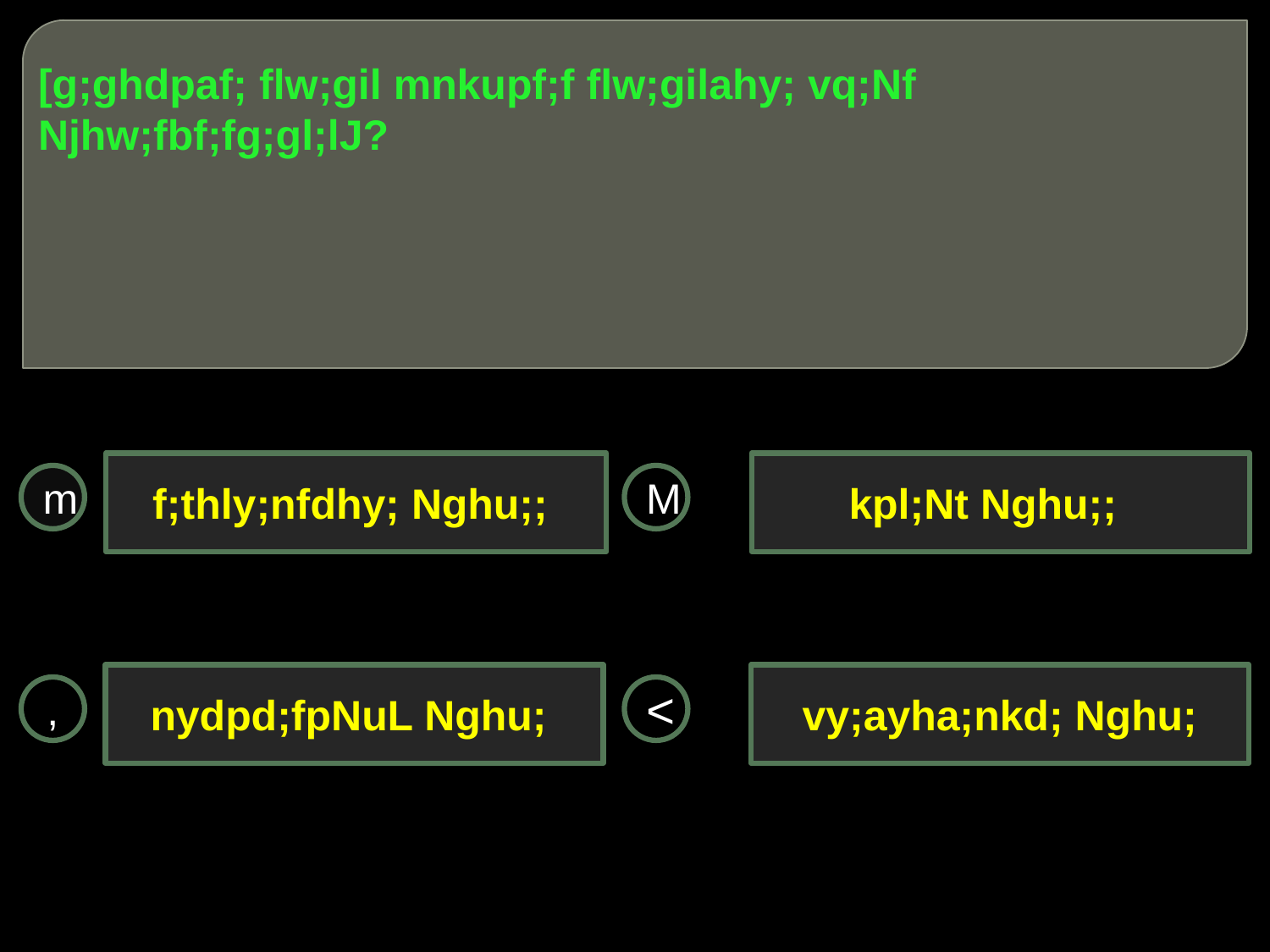

# [g;ghdpaf; flw;gil mnkupf;f flw;gilahy; vq;Nf Njhw;fbf;fg;gl;lJ?

f;thly;nfdhy; Nghu;;
kpl;Nt Nghu;;
m
M
nydpd;fpNuL Nghu;
vy;ayha;nkd; Nghu;
,
<